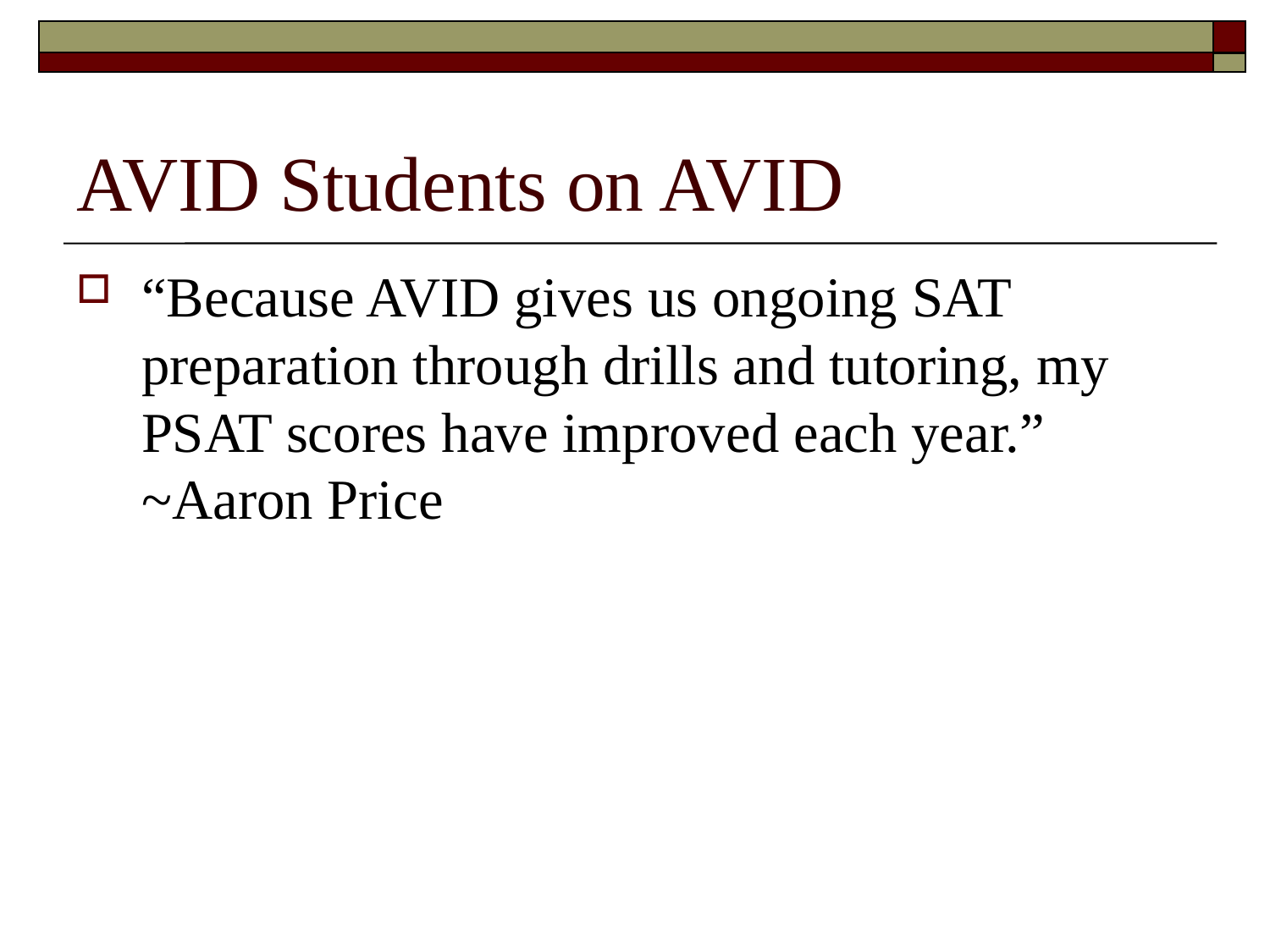

# AVID Students on AVID
“Because AVID gives us ongoing SAT preparation through drills and tutoring, my PSAT scores have improved each year.”  ~Aaron Price